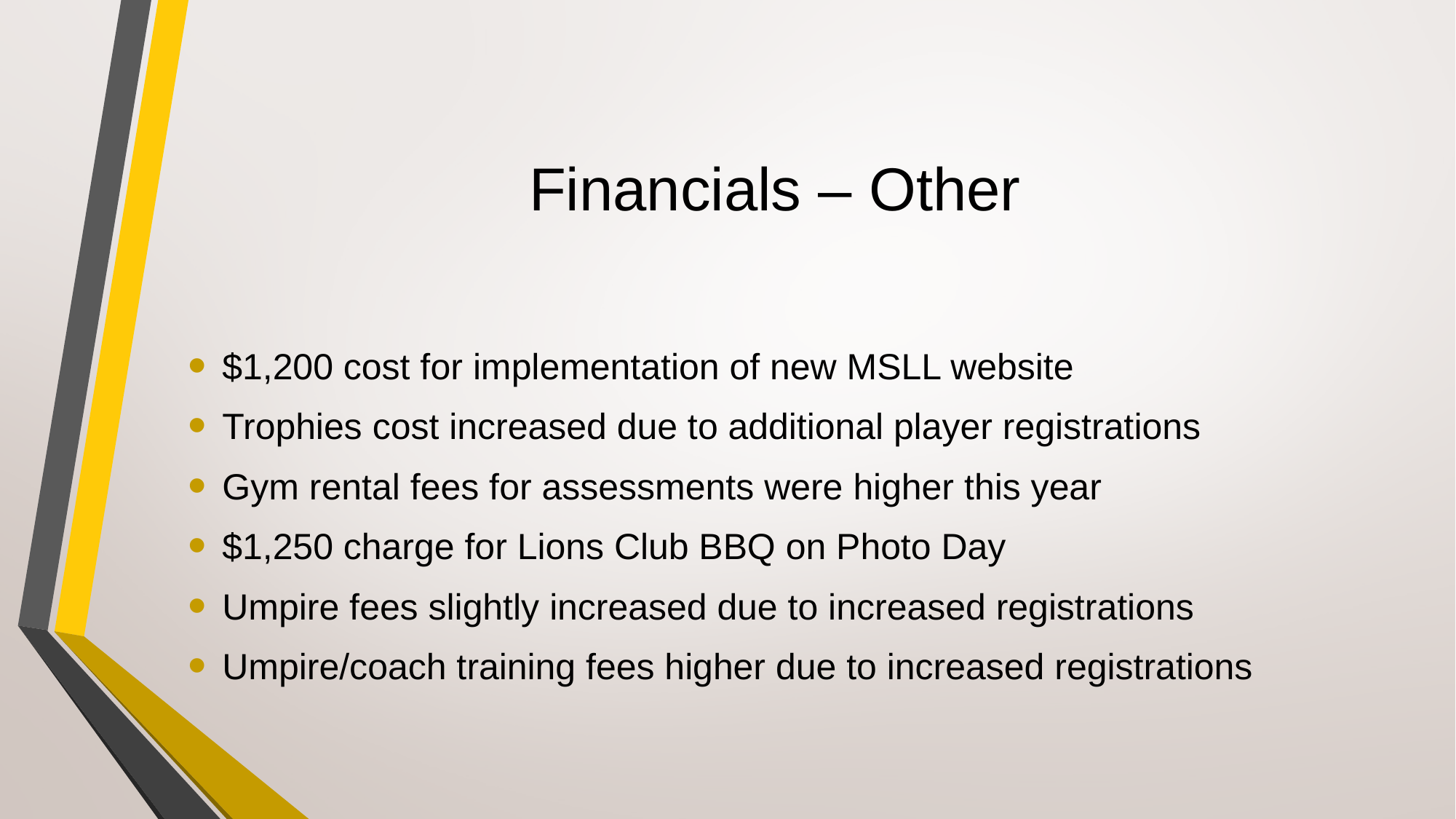

# Financials – Other
$1,200 cost for implementation of new MSLL website
Trophies cost increased due to additional player registrations
Gym rental fees for assessments were higher this year
$1,250 charge for Lions Club BBQ on Photo Day
Umpire fees slightly increased due to increased registrations
Umpire/coach training fees higher due to increased registrations